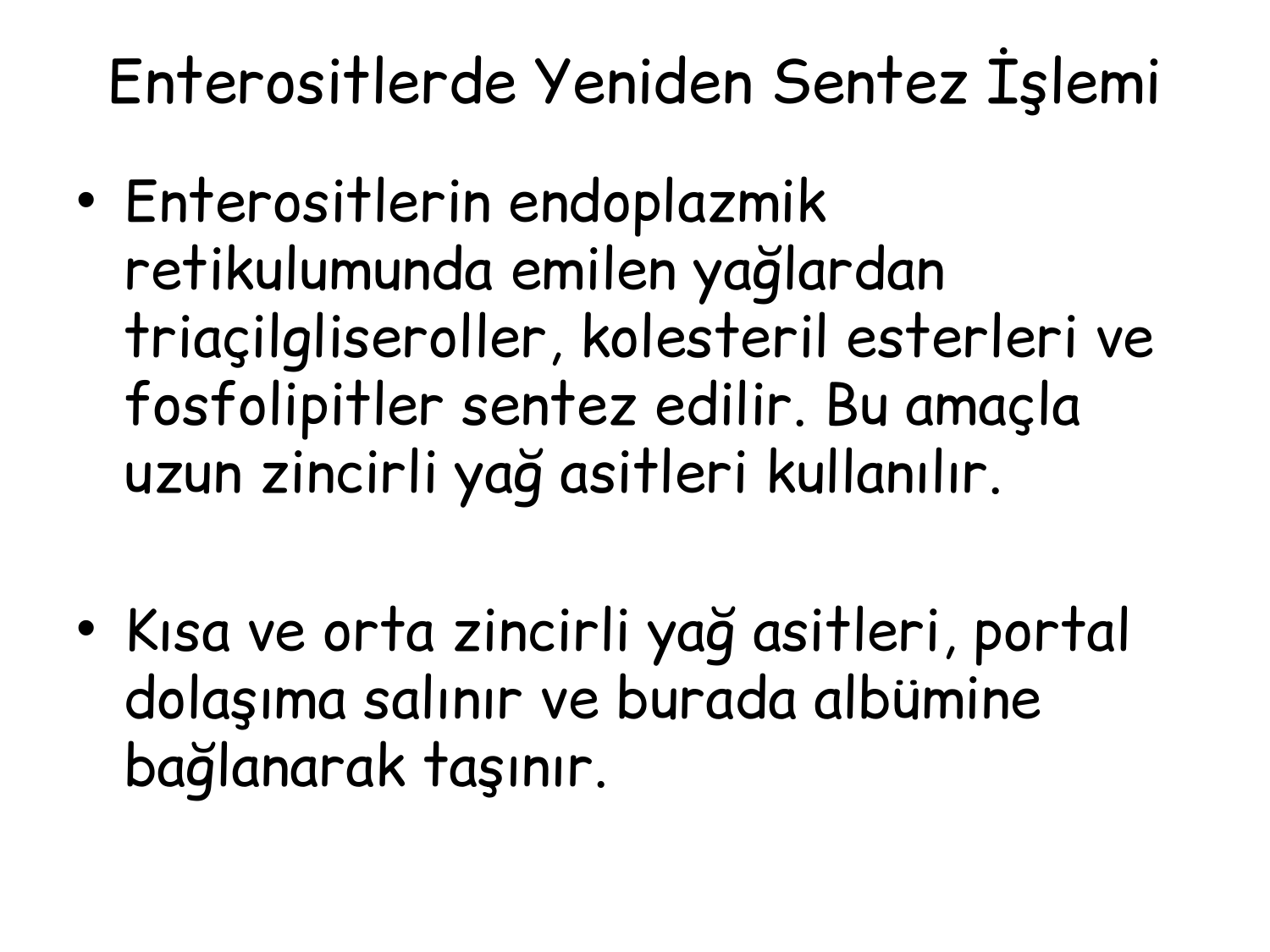

# Enterositlerde Yeniden Sentez İşlemi
Enterositlerin endoplazmik retikulumunda emilen yağlardan triaçilgliseroller, kolesteril esterleri ve fosfolipitler sentez edilir. Bu amaçla uzun zincirli yağ asitleri kullanılır.

Kısa ve orta zincirli yağ asitleri, portal dolaşıma salınır ve burada albümine bağlanarak taşınır.